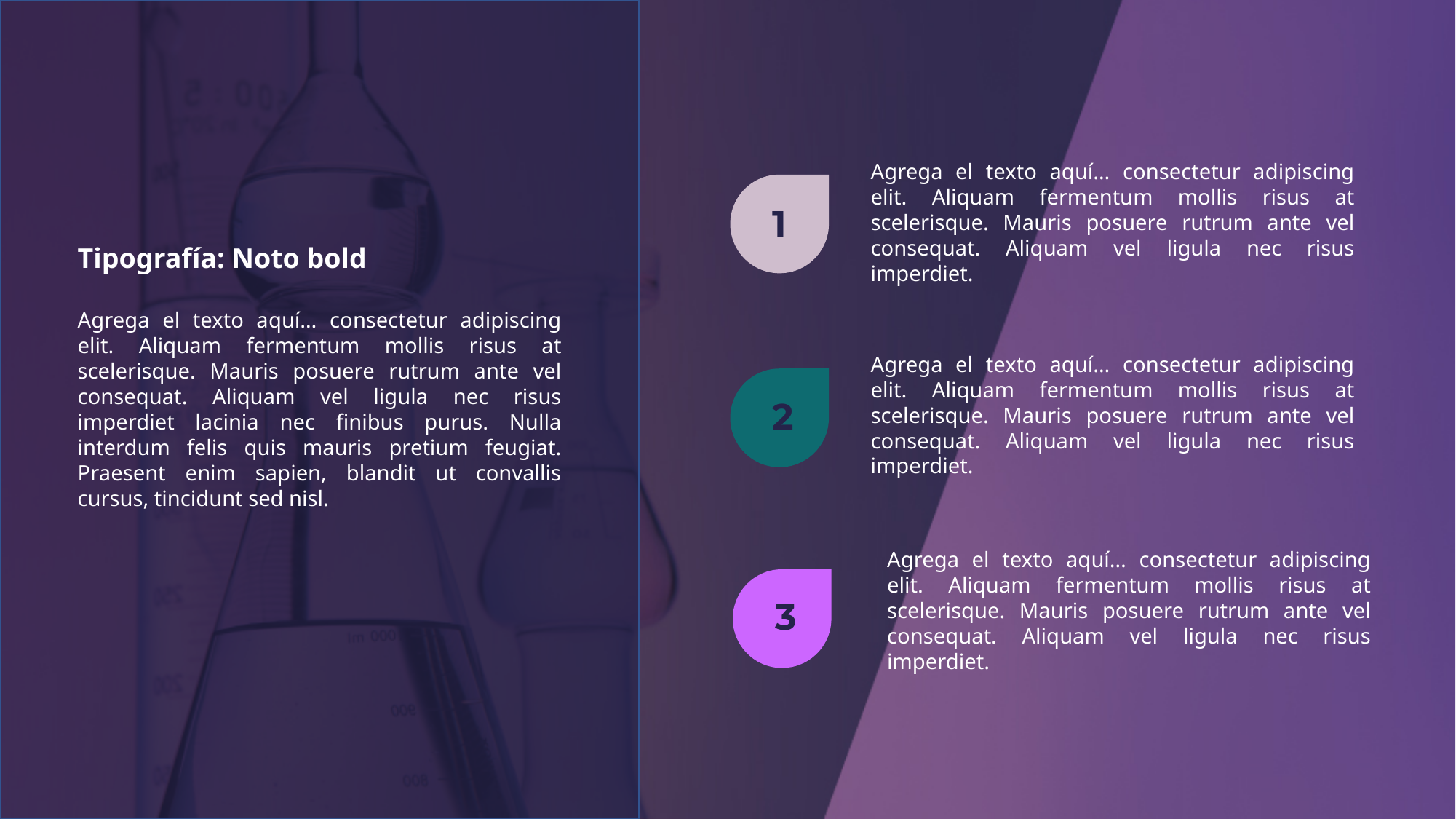

Agrega el texto aquí… consectetur adipiscing elit. Aliquam fermentum mollis risus at scelerisque. Mauris posuere rutrum ante vel consequat. Aliquam vel ligula nec risus imperdiet.

1
Tipografía: Noto bold

Agrega el texto aquí… consectetur adipiscing elit. Aliquam fermentum mollis risus at scelerisque. Mauris posuere rutrum ante vel consequat. Aliquam vel ligula nec risus imperdiet lacinia nec finibus purus. Nulla interdum felis quis mauris pretium feugiat. Praesent enim sapien, blandit ut convallis cursus, tincidunt sed nisl.
Agrega el texto aquí… consectetur adipiscing elit. Aliquam fermentum mollis risus at scelerisque. Mauris posuere rutrum ante vel consequat. Aliquam vel ligula nec risus imperdiet.

2
Agrega el texto aquí… consectetur adipiscing elit. Aliquam fermentum mollis risus at scelerisque. Mauris posuere rutrum ante vel consequat. Aliquam vel ligula nec risus imperdiet.

3